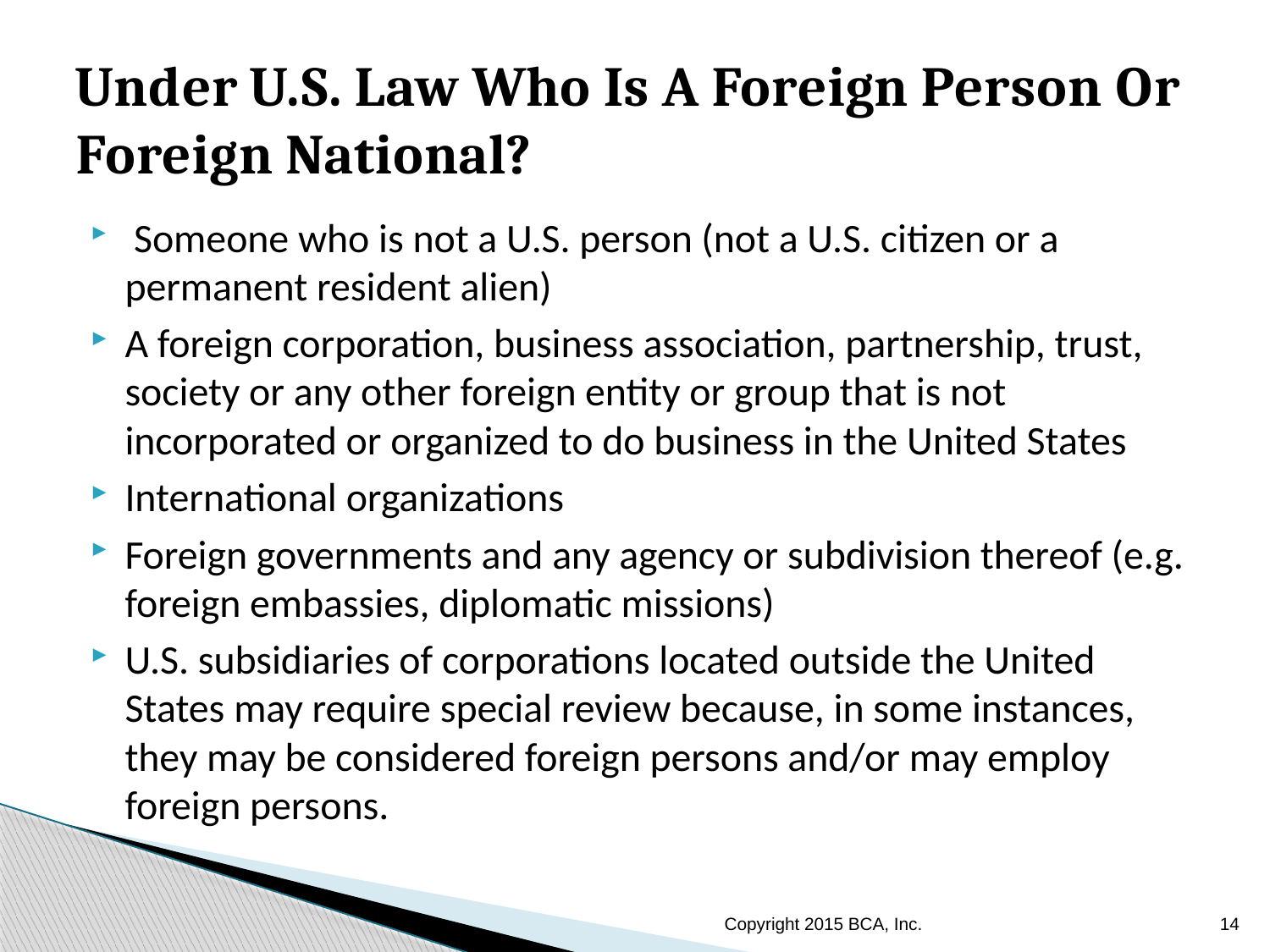

# Under U.S. Law Who Is A Foreign Person Or Foreign National?
 Someone who is not a U.S. person (not a U.S. citizen or a permanent resident alien)
A foreign corporation, business association, partnership, trust, society or any other foreign entity or group that is not incorporated or organized to do business in the United States
International organizations
Foreign governments and any agency or subdivision thereof (e.g. foreign embassies, diplomatic missions)
U.S. subsidiaries of corporations located outside the United States may require special review because, in some instances, they may be considered foreign persons and/or may employ foreign persons.

Copyright 2015 BCA, Inc.
14